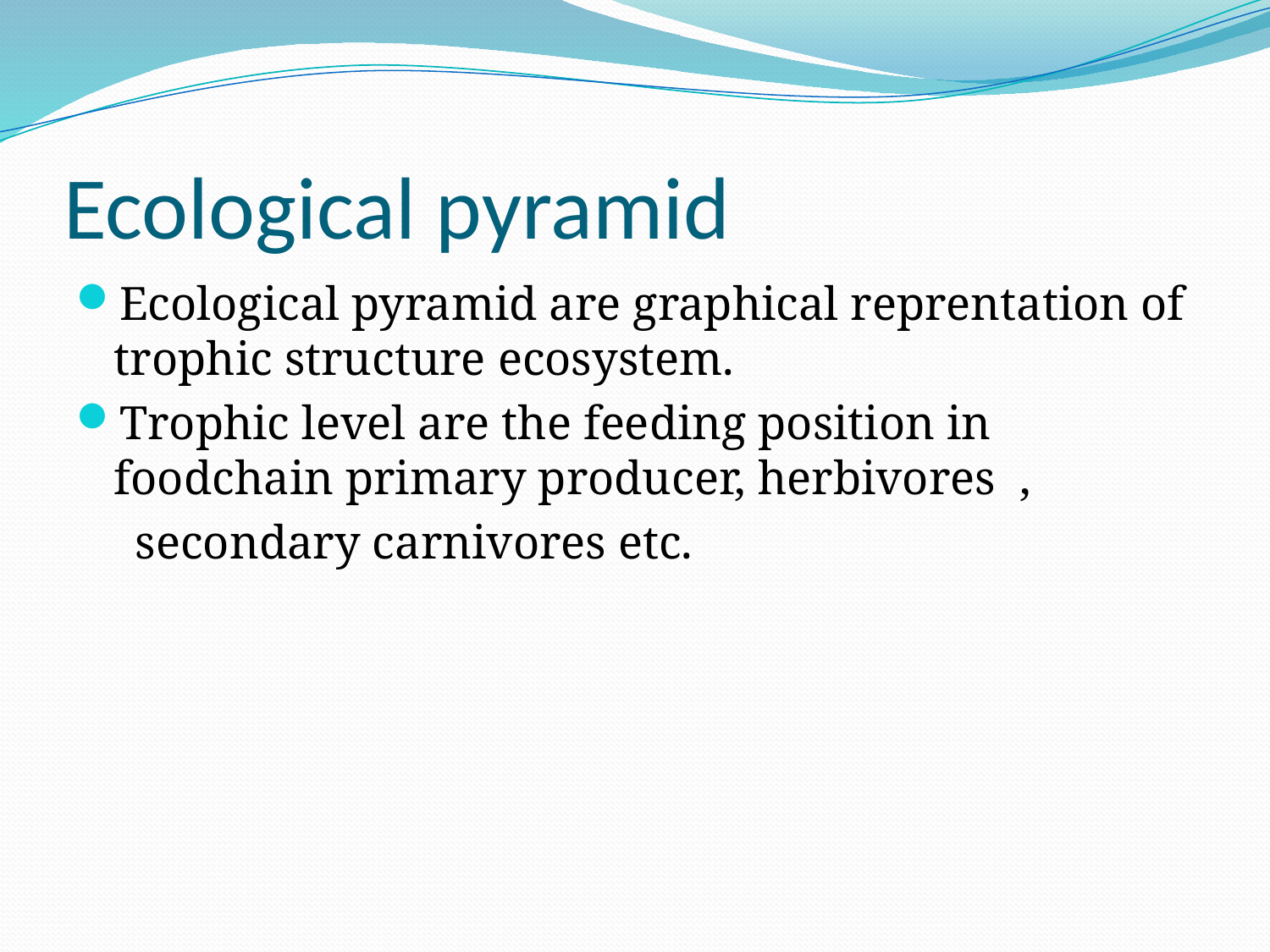

# Ecological pyramid
Ecological pyramid are graphical reprentation of trophic structure ecosystem.
Trophic level are the feeding position in foodchain primary producer, herbivores  ,
     secondary carnivores etc.